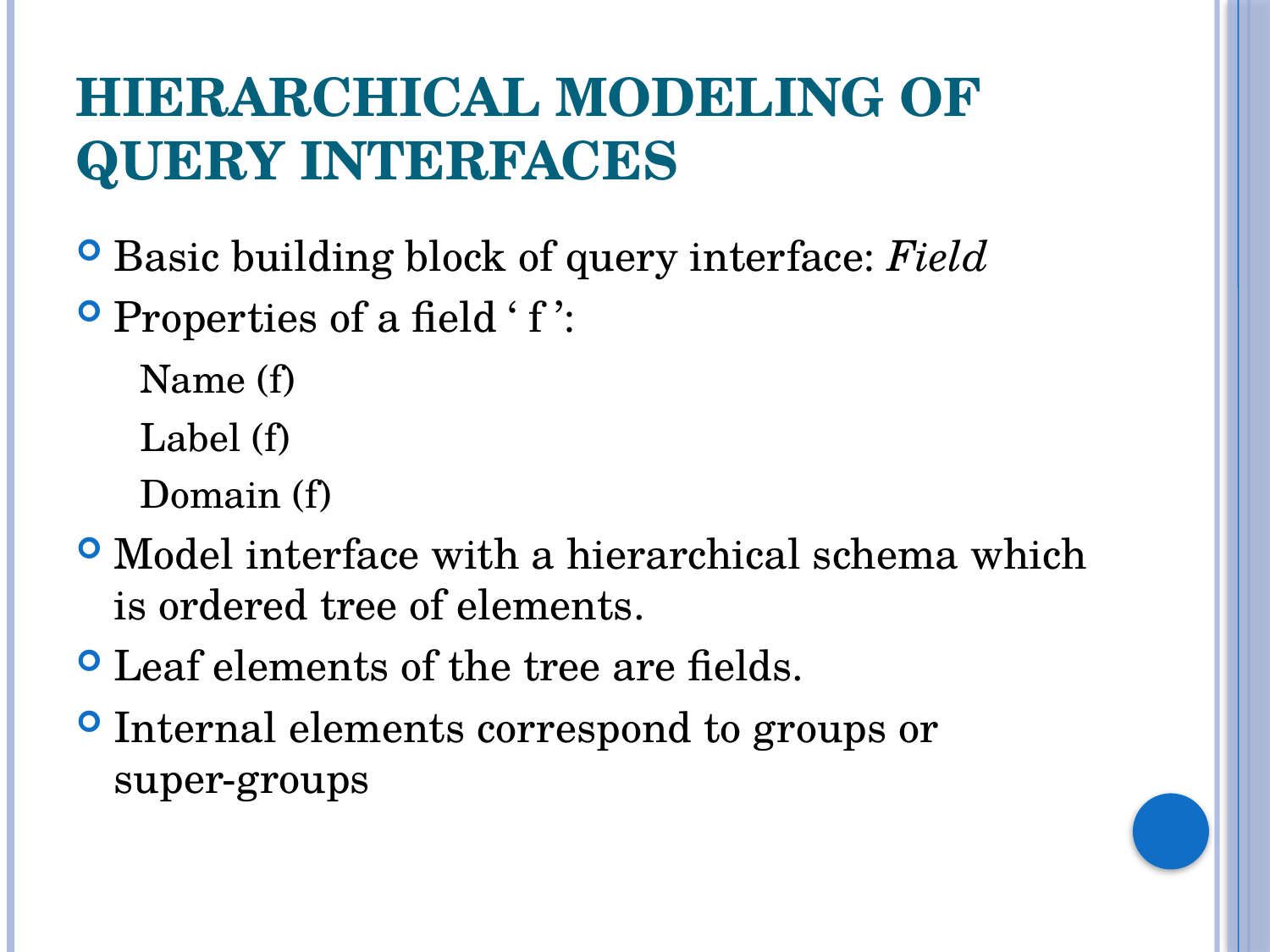

# Hierarchical modeling of query interfaces
Basic building block of query interface: Field
Properties of a field ‘ f ’:
	Name (f)
	Label (f)
	Domain (f)
Model interface with a hierarchical schema which is ordered tree of elements.
Leaf elements of the tree are fields.
Internal elements correspond to groups or
super-groups